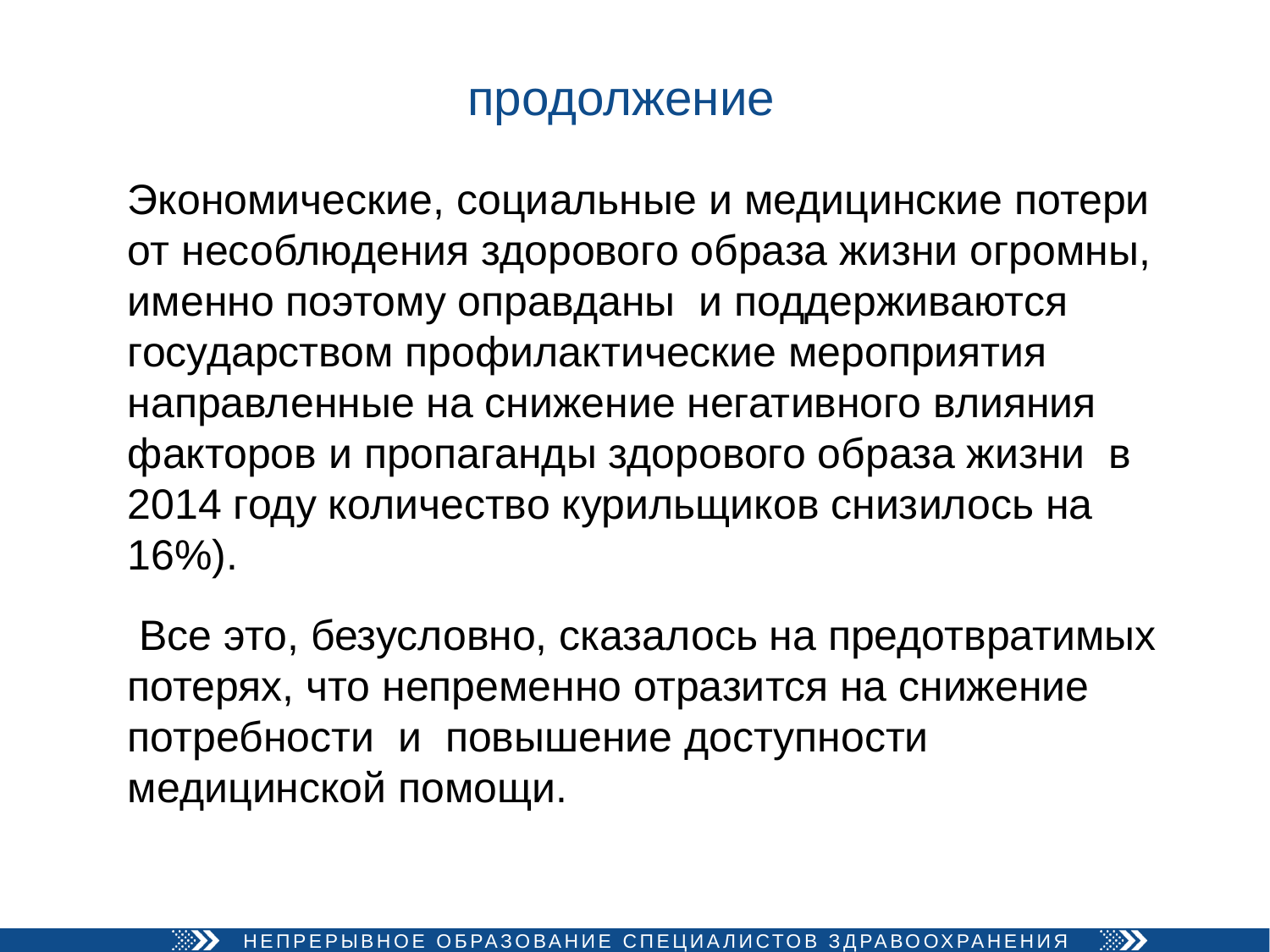

# продолжение
Экономические, социальные и медицинские потери от несоблюдения здорового образа жизни огромны, именно поэтому оправданы  и поддерживаются государством профилактические мероприятия направленные на снижение негативного влияния факторов и пропаганды здорового образа жизни  в 2014 году количество курильщиков снизилось на 16%).
 Все это, безусловно, сказалось на предотвратимых потерях, что непременно отразится на снижение потребности  и  повышение доступности   медицинской помощи.